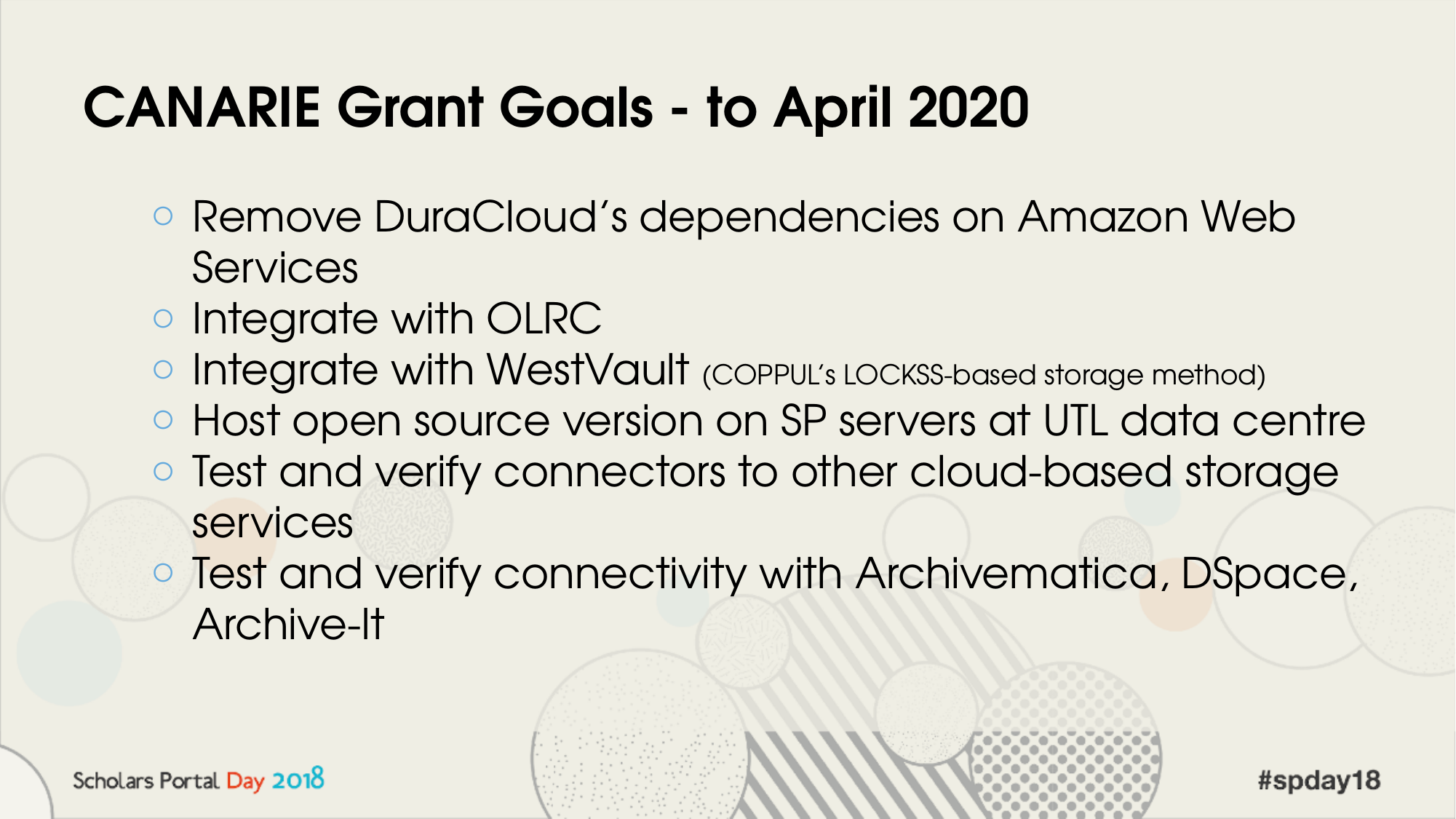

# CANARIE Grant Goals - to April 2020
Remove DuraCloud’s dependencies on Amazon Web Services
Integrate with OLRC
Integrate with WestVault (COPPUL’s LOCKSS-based storage method)
Host open source version on SP servers at UTL data centre
Test and verify connectors to other cloud-based storage services
Test and verify connectivity with Archivematica, DSpace, Archive-It